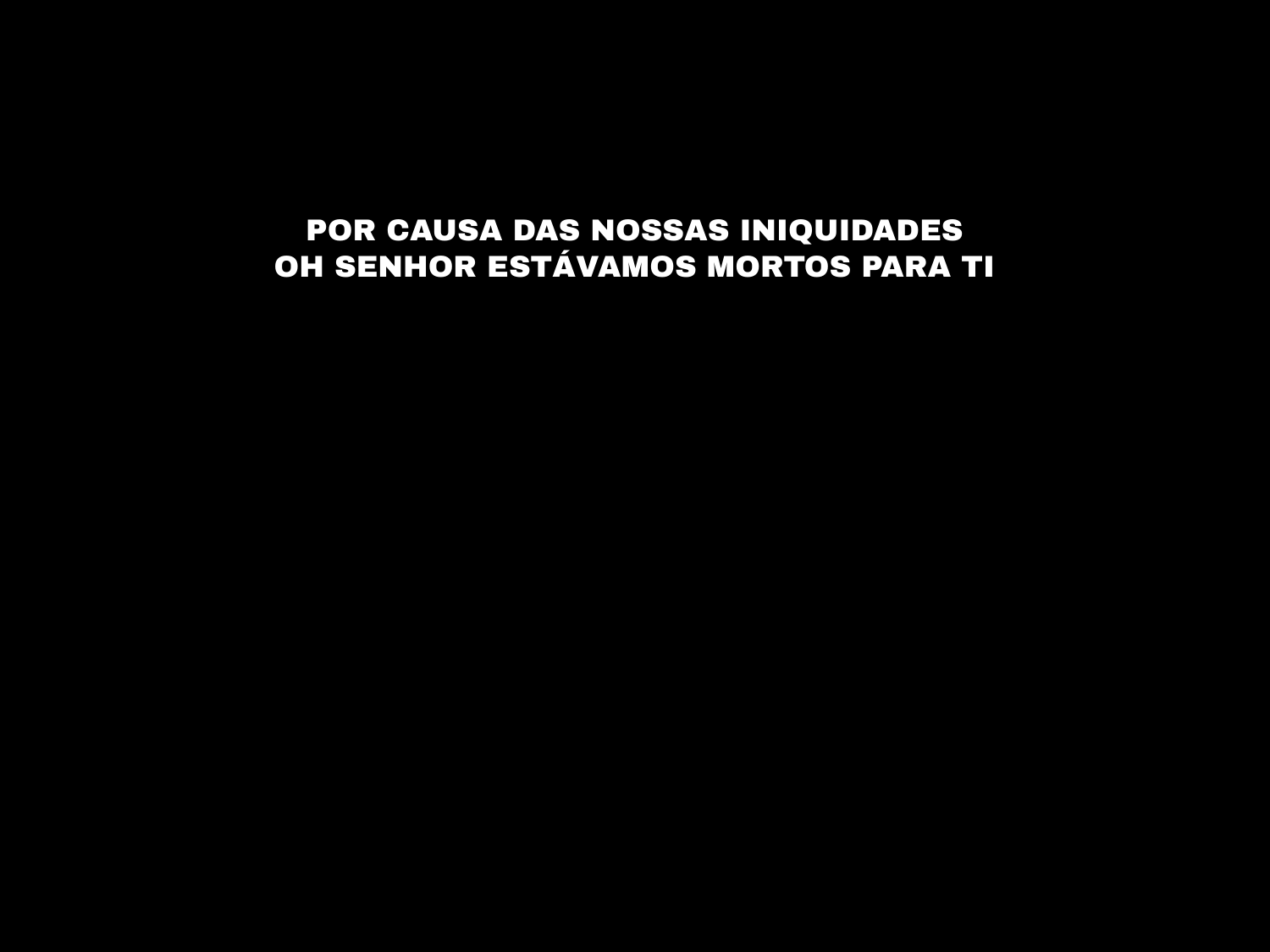

# POR CAUSA DAS NOSSAS INIQUIDADES OH SENHOR ESTÁVAMOS MORTOS PARA TI